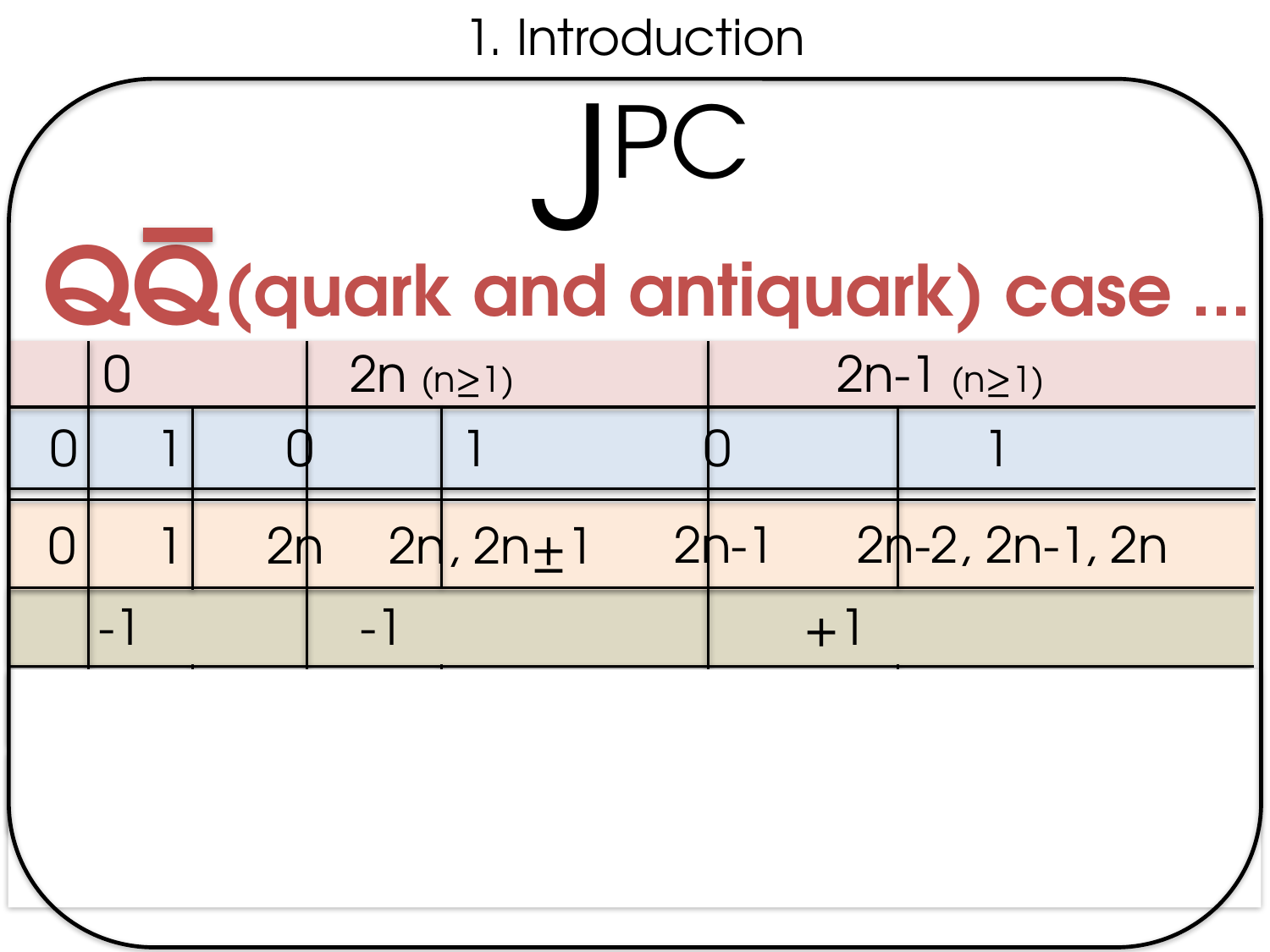

1. Introduction
JPC

QQ
(quark and antiquark) case ...
L
0
2n (n≥1)
2n-1 (n≥1)

S
0
1
0
1
0
1

2n-1      2n-2, 2n-1, 2n
J
0
1
2n
2n, 2n±1

P
-1
-1
+1
C
+1
-1
+1
-1
-1
+1

JPC
0-+
1--
E-+
E--, O--
O+-
O++, E++
E+- and O-+ cannot be possible for QQbar.